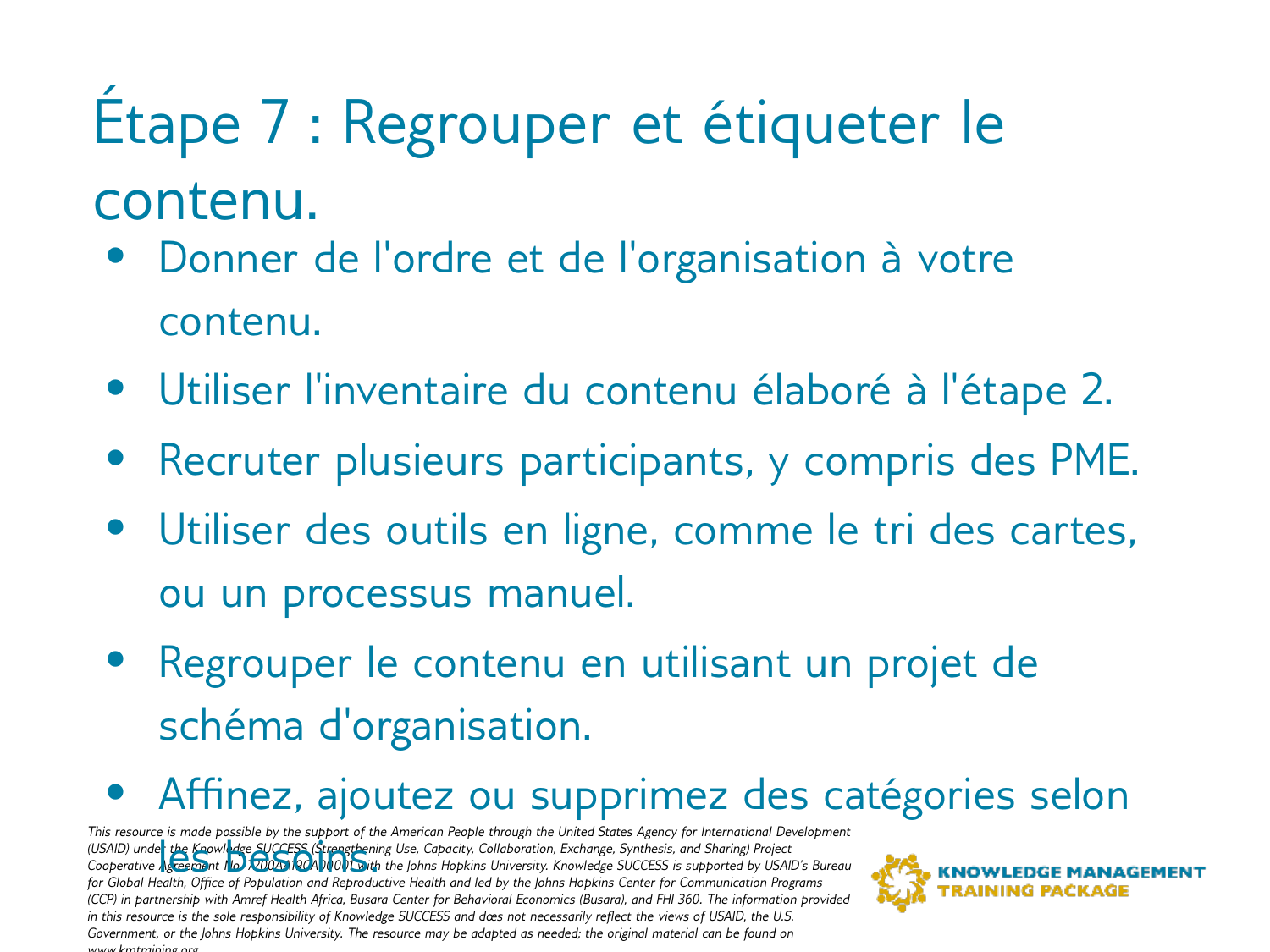

# Étape 7 : Regrouper et étiqueter le contenu.

Donner de l'ordre et de l'organisation à votre contenu.
Utiliser l'inventaire du contenu élaboré à l'étape 2.
Recruter plusieurs participants, y compris des PME.
Utiliser des outils en ligne, comme le tri des cartes, ou un processus manuel.
Regrouper le contenu en utilisant un projet de schéma d'organisation.
Affinez, ajoutez ou supprimez des catégories selon les besoins.